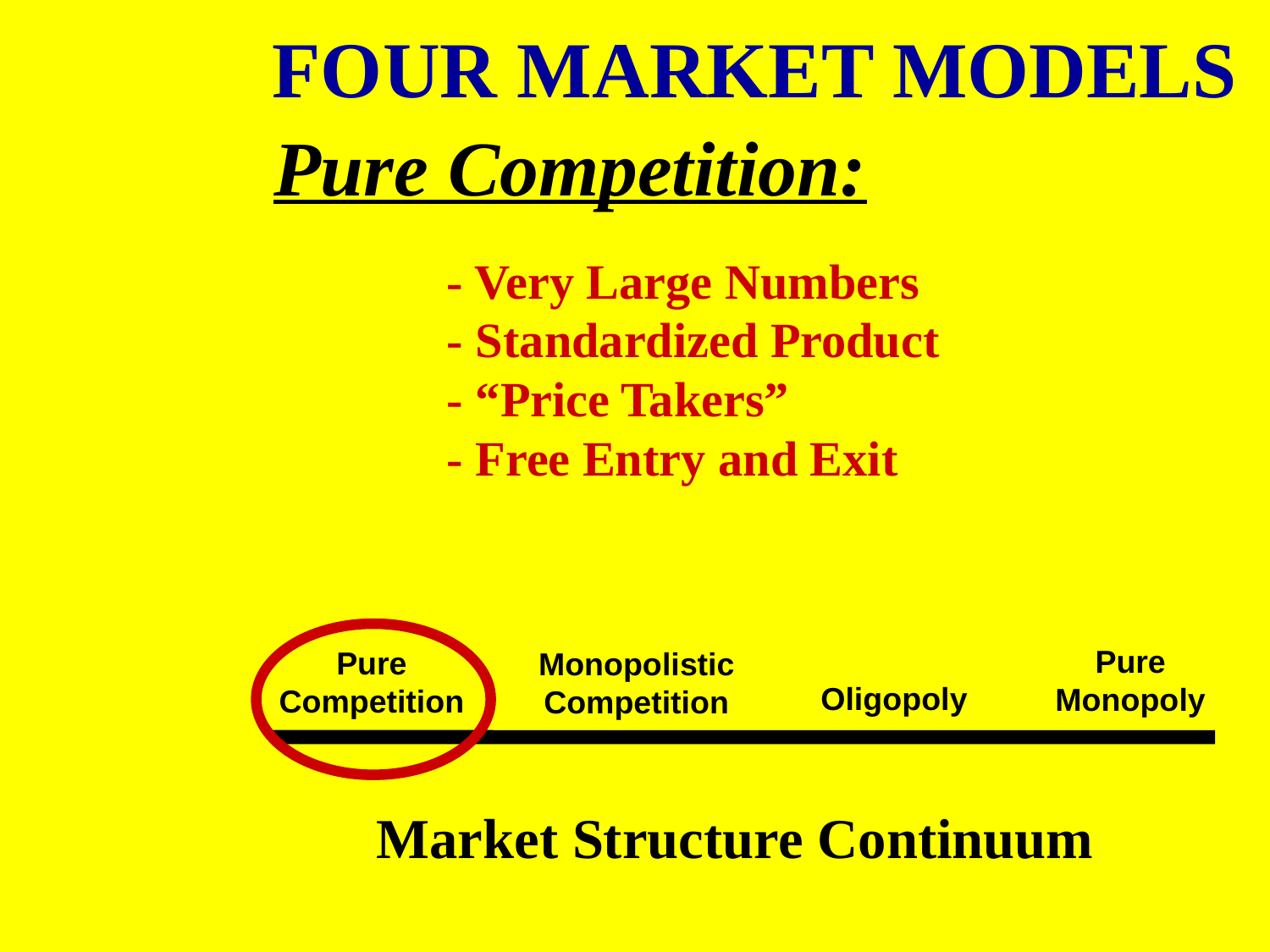

FOUR MARKET MODELS
Pure Competition:
- Very Large Numbers
- Standardized Product
- “Price Takers”
- Free Entry and Exit

Pure
Monopoly
Pure
Competition
Monopolistic
Competition
Oligopoly

Market Structure Continuum